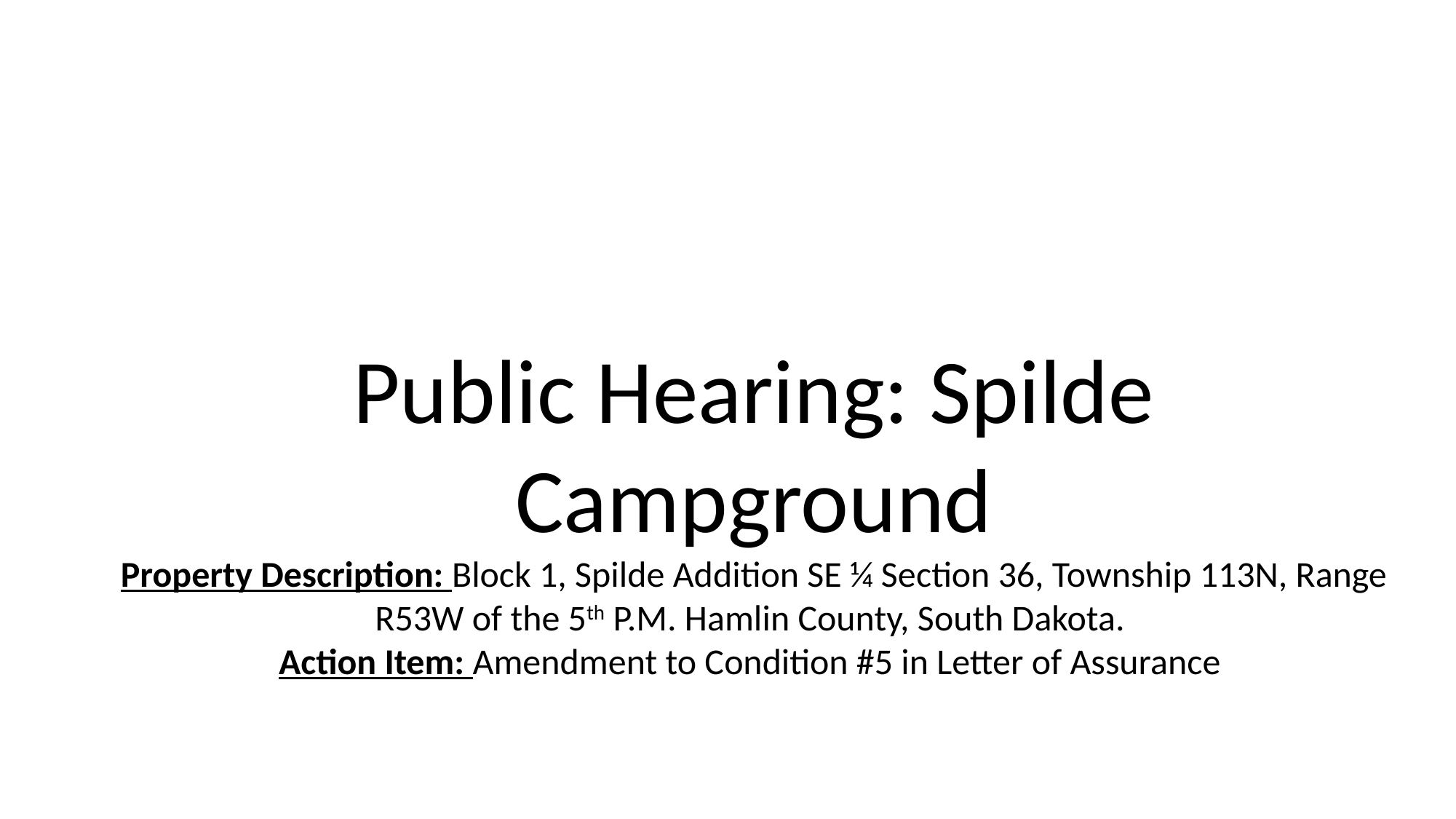

Public Hearing: Spilde Campground
Property Description: Block 1, Spilde Addition SE ¼ Section 36, Township 113N, Range R53W of the 5th P.M. Hamlin County, South Dakota.
Action Item: Amendment to Condition #5 in Letter of Assurance